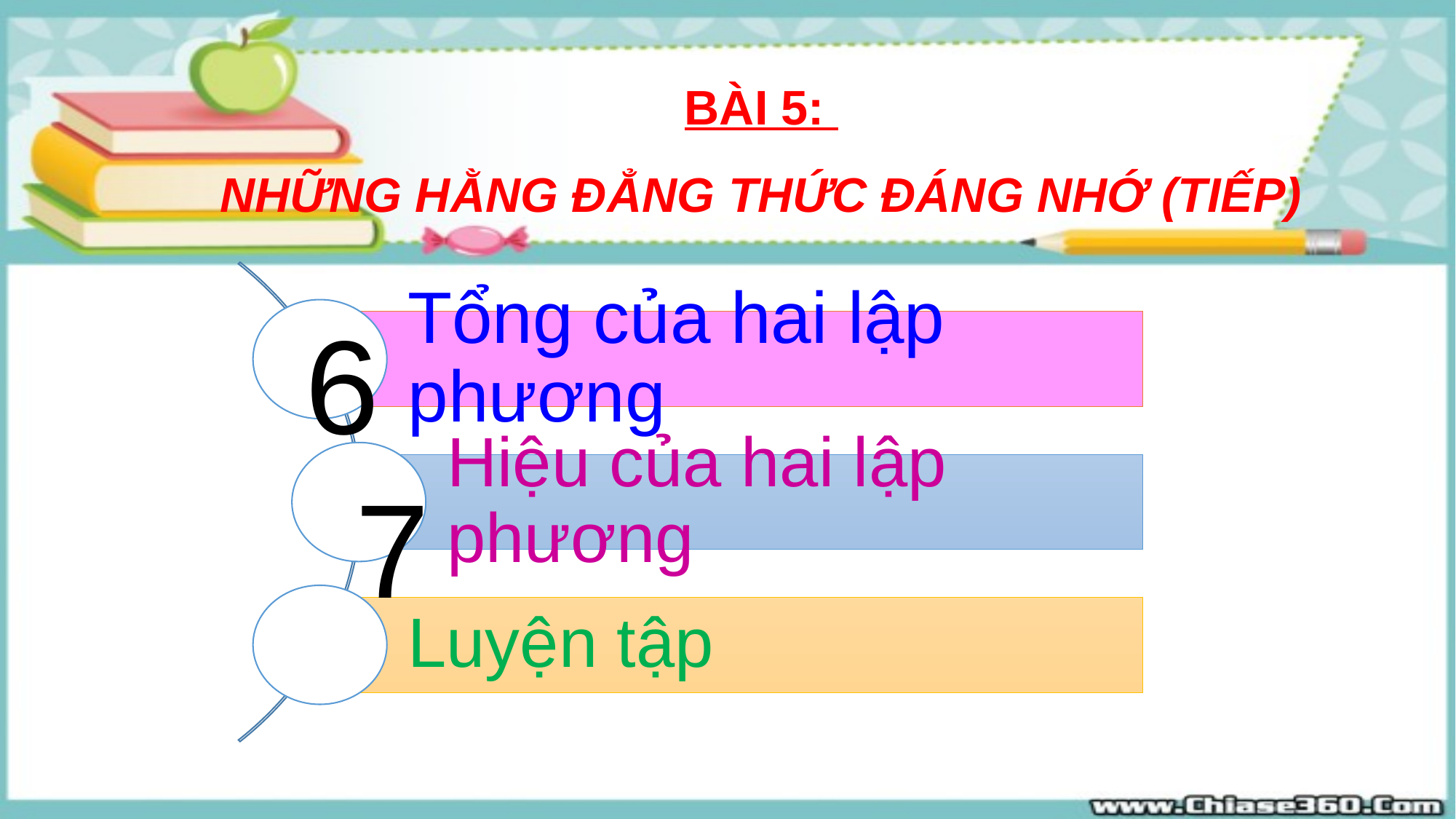

# BÀI 5: NHỮNG HẰNG ĐẲNG THỨC ĐÁNG NHỚ (TIẾP)
Tổng của hai lập phương
Hiệu của hai lập phương
Luyện tập
6
7